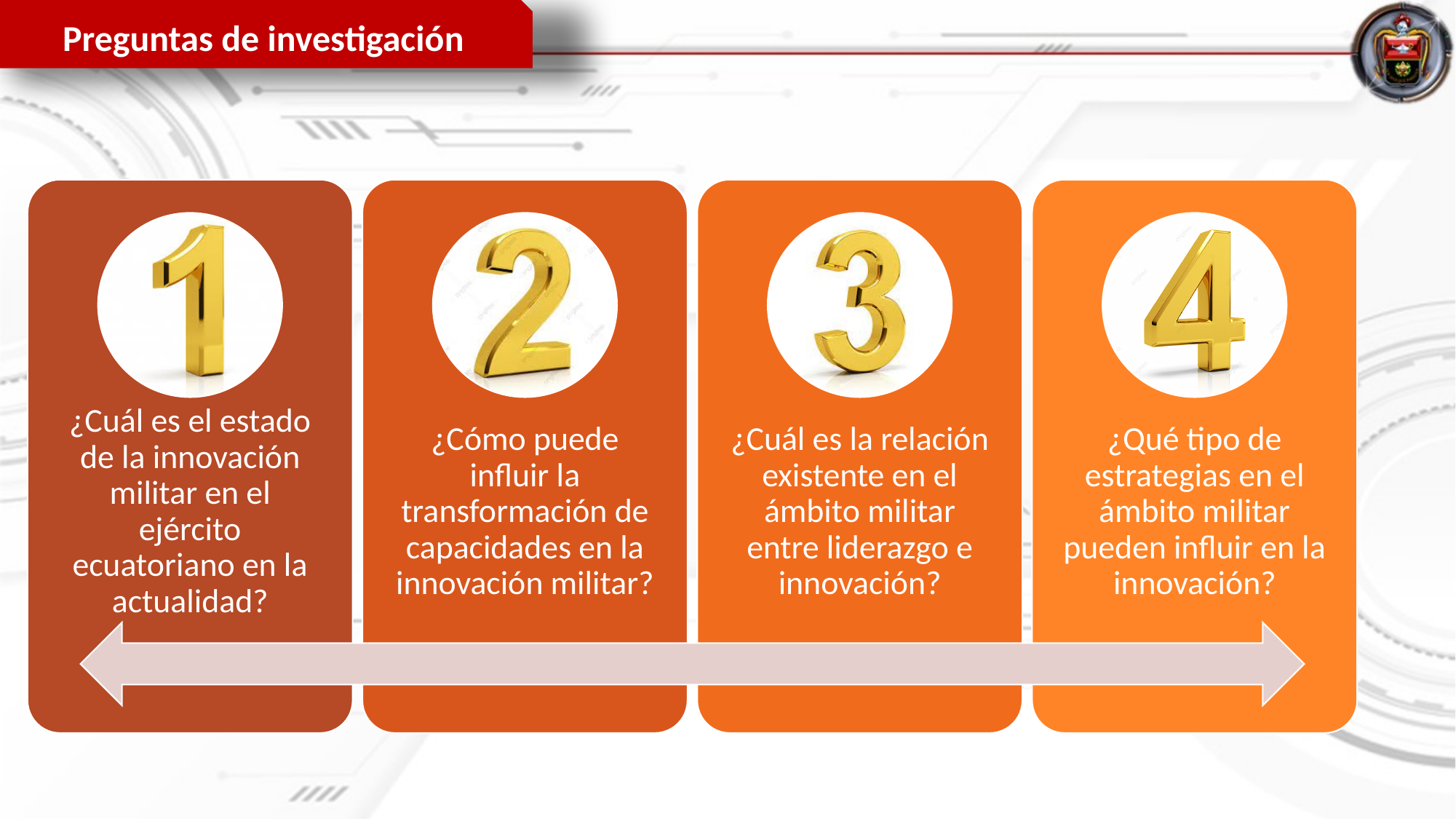

Preguntas de investigación
¿Cuál es el estado de la innovación militar en el ejército ecuatoriano en la actualidad?
¿Cómo puede influir la transformación de capacidades en la innovación militar?
¿Cuál es la relación existente en el ámbito militar entre liderazgo e innovación?
¿Qué tipo de estrategias en el ámbito militar pueden influir en la innovación?